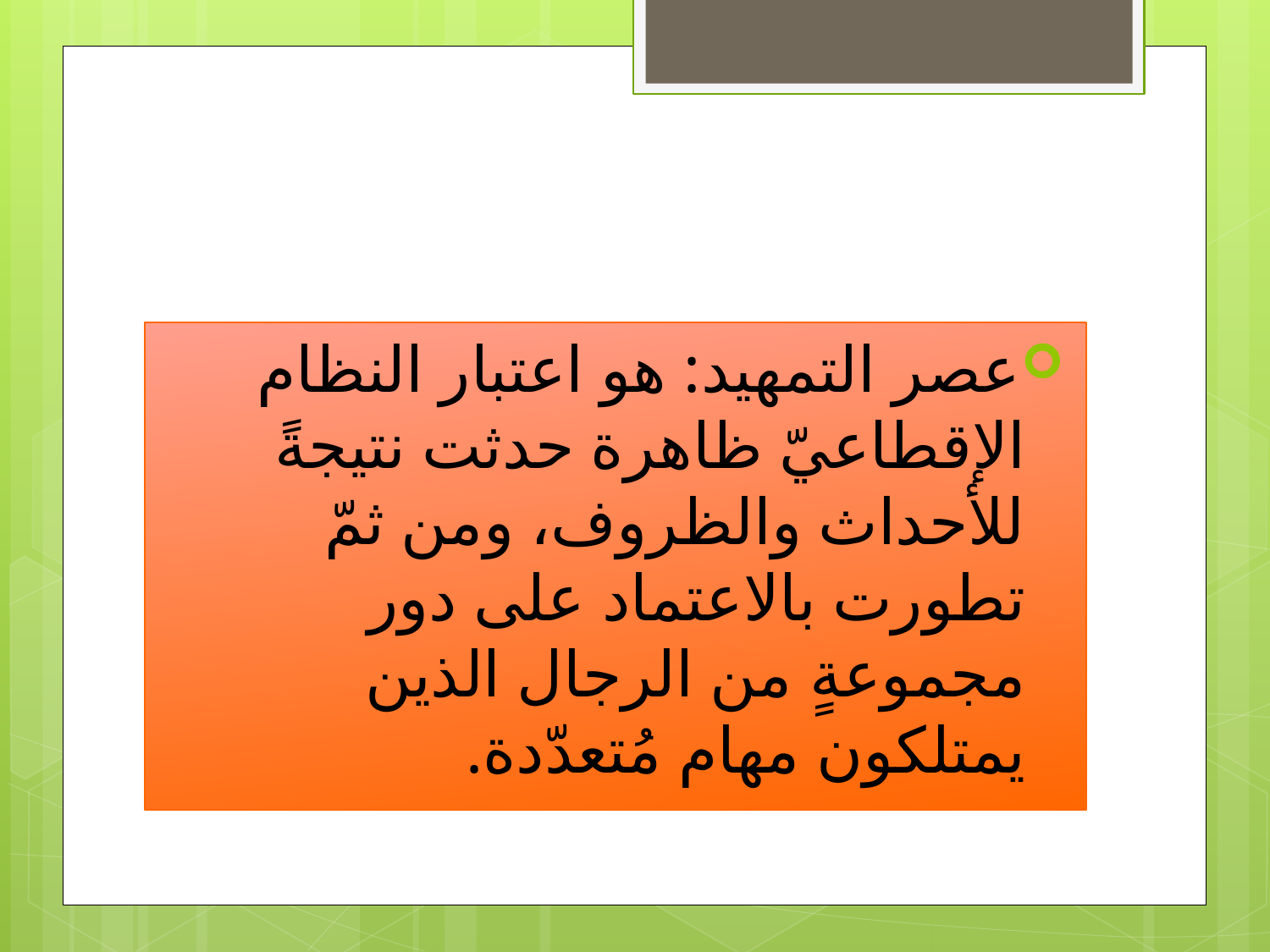

عصر التمهيد: هو اعتبار النظام الإقطاعيّ ظاهرة حدثت نتيجةً للأحداث والظروف، ومن ثمّ تطورت بالاعتماد على دور مجموعةٍ من الرجال الذين يمتلكون مهام مُتعدّدة.